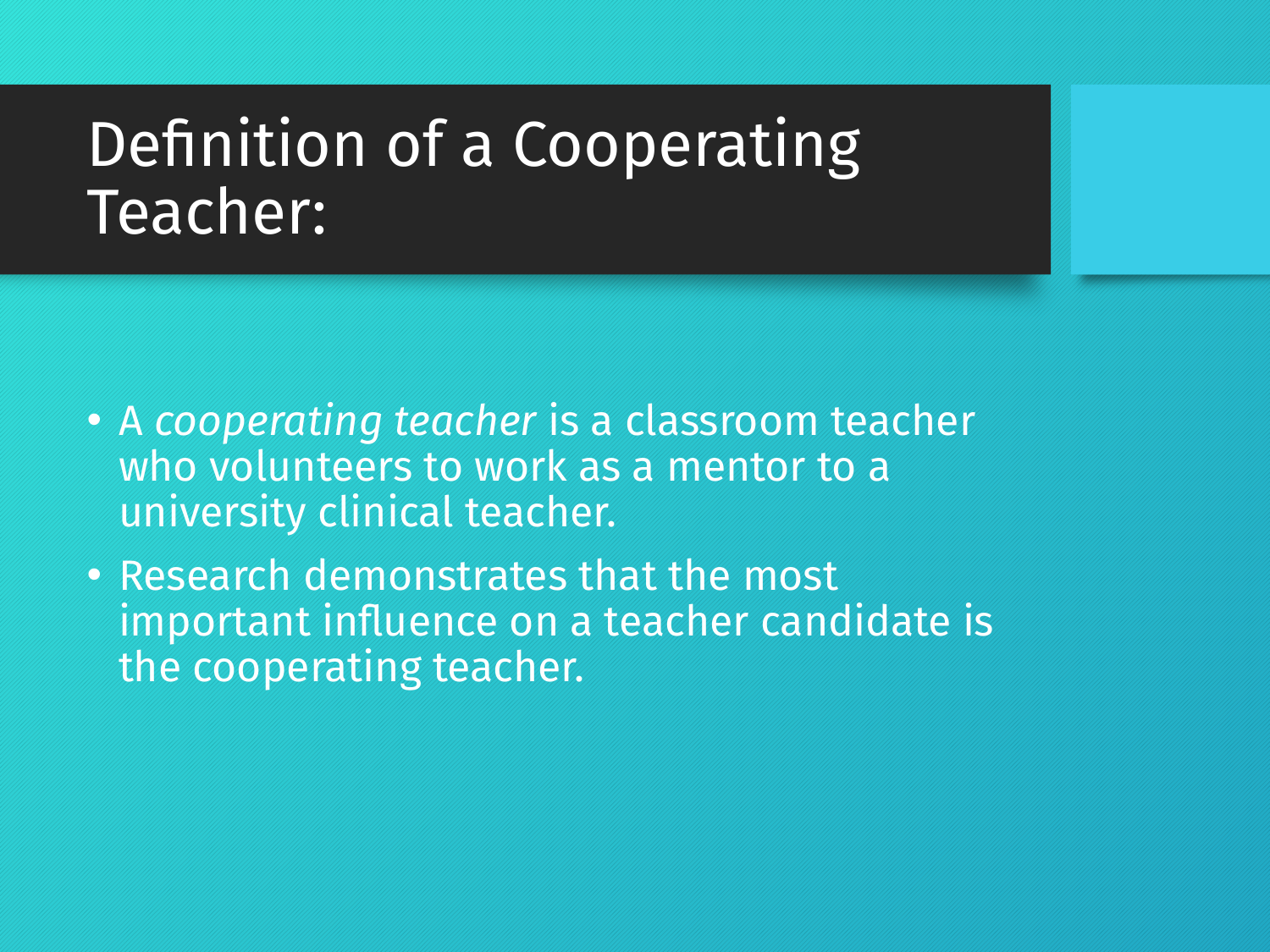

# Definition of a Cooperating Teacher:

A cooperating teacher is a classroom teacher who volunteers to work as a mentor to a university clinical teacher.
Research demonstrates that the most important influence on a teacher candidate is the cooperating teacher.